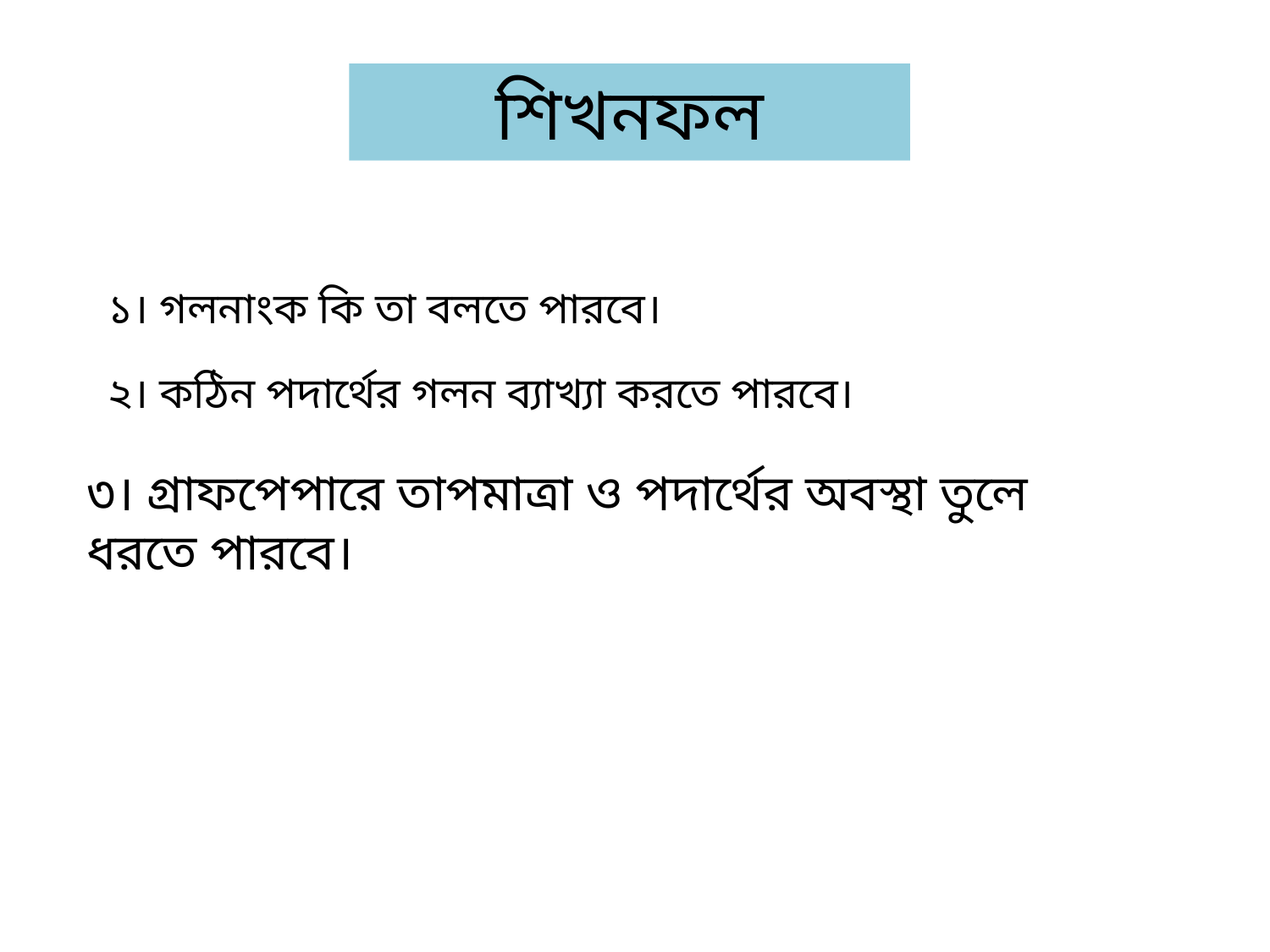

শিখনফল
১। গলনাংক কি তা বলতে পারবে।
২। কঠিন পদার্থের গলন ব্যাখ্যা করতে পারবে।
৩। গ্রাফপেপারে তাপমাত্রা ও পদার্থের অবস্থা তুলে ধরতে পারবে।